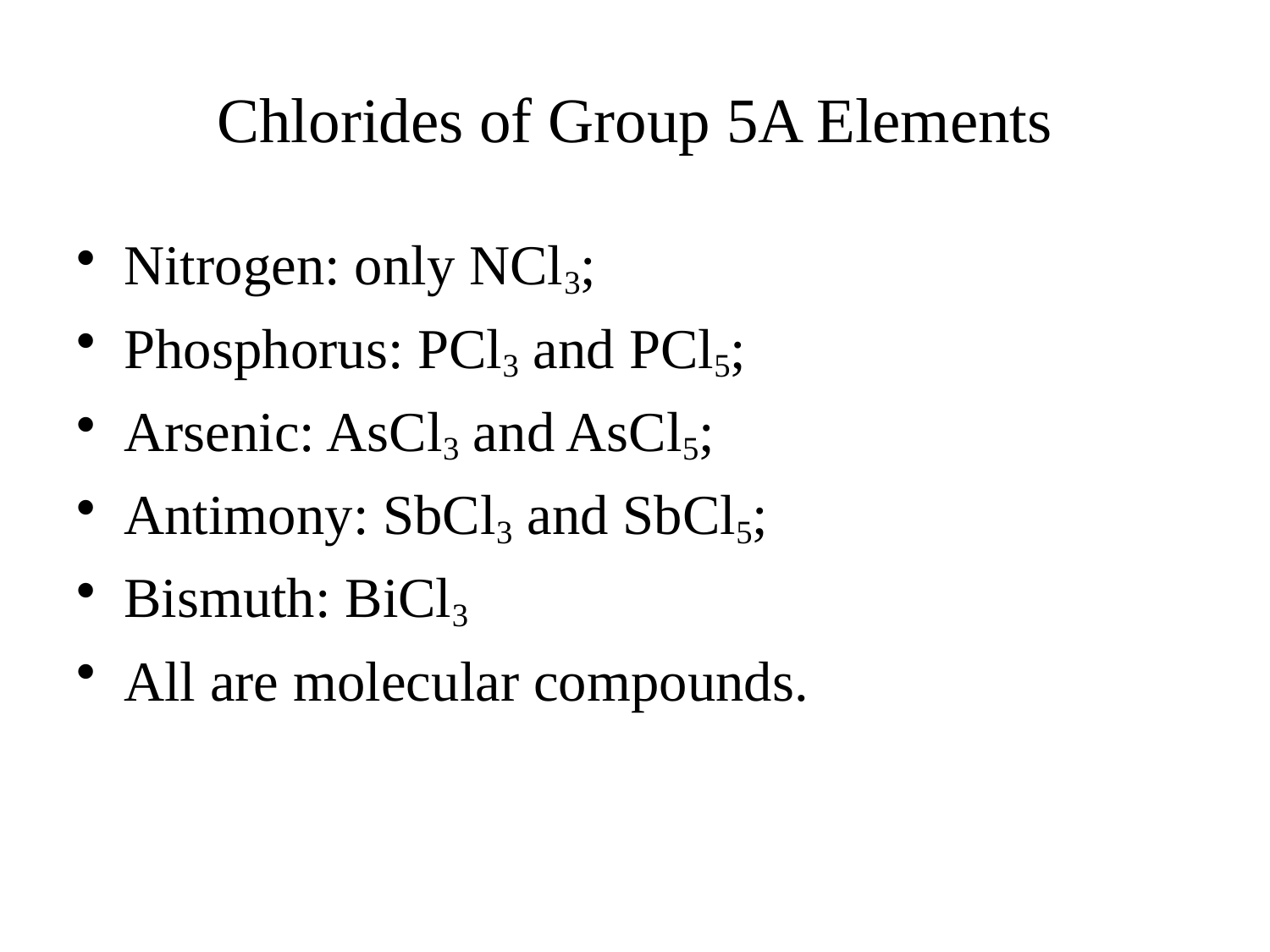

# Chlorides of Group 5A Elements
Nitrogen: only NCl3;
Phosphorus: PCl3 and PCl5;
Arsenic: AsCl3 and AsCl5;
Antimony: SbCl3 and SbCl5;
Bismuth: BiCl3
All are molecular compounds.